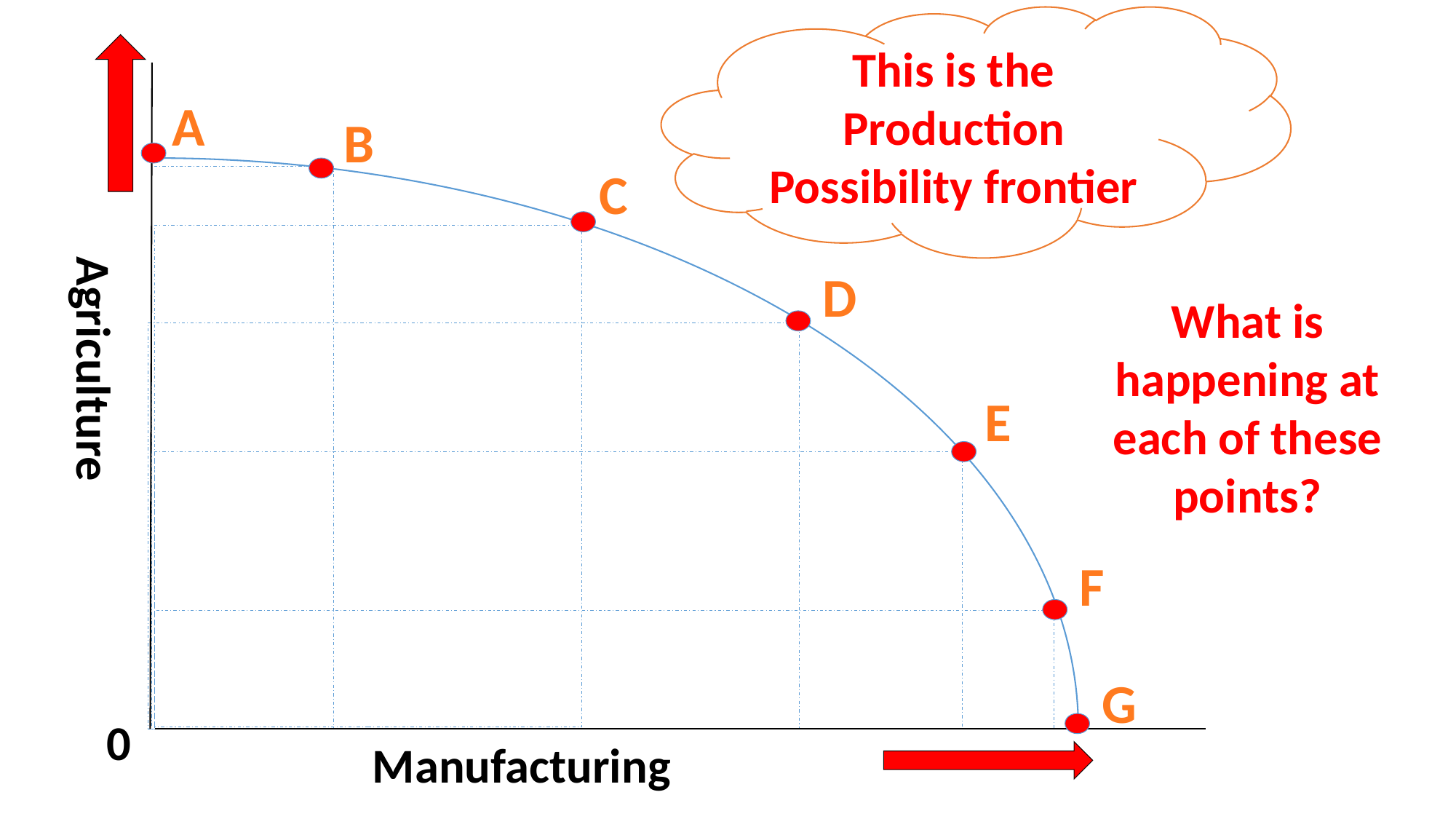

This is the Production Possibility frontier

A
B

C

D
What is happening at each of these points?

E
Agriculture

F

G
0

Manufacturing